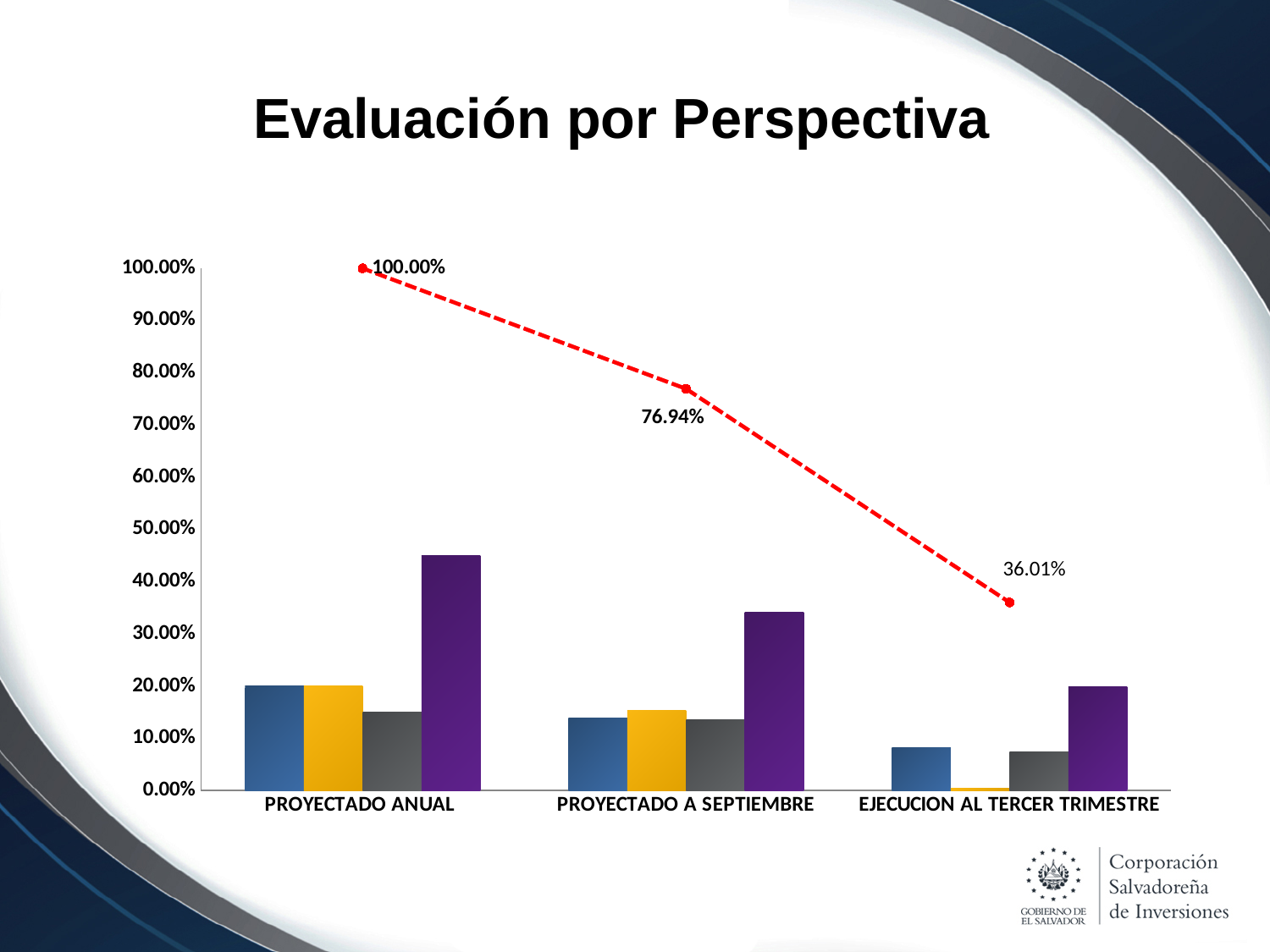

# Evaluación por Perspectiva

### Chart

| Category | Financiera | Inversionistas y Clientes | Procesos y Tecnología  | Aprendizaje y Crecimiento | EJECUCION ACUMULADA |
|---|---|---|---|---|---|
| PROYECTADO ANUAL  | 0.2 | 0.2 | 0.15 | 0.45 | 1.0 |
| PROYECTADO A SEPTIEMBRE | 0.1389566 | 0.153735 | 0.13525 | 0.3414100000000001 | 0.7693516000000001 |
| EJECUCION AL TERCER TRIMESTRE | 0.08260057907200001 | 0.0045000000000000005 | 0.074 | 0.19898500000000005 | 0.36008557907200006 |